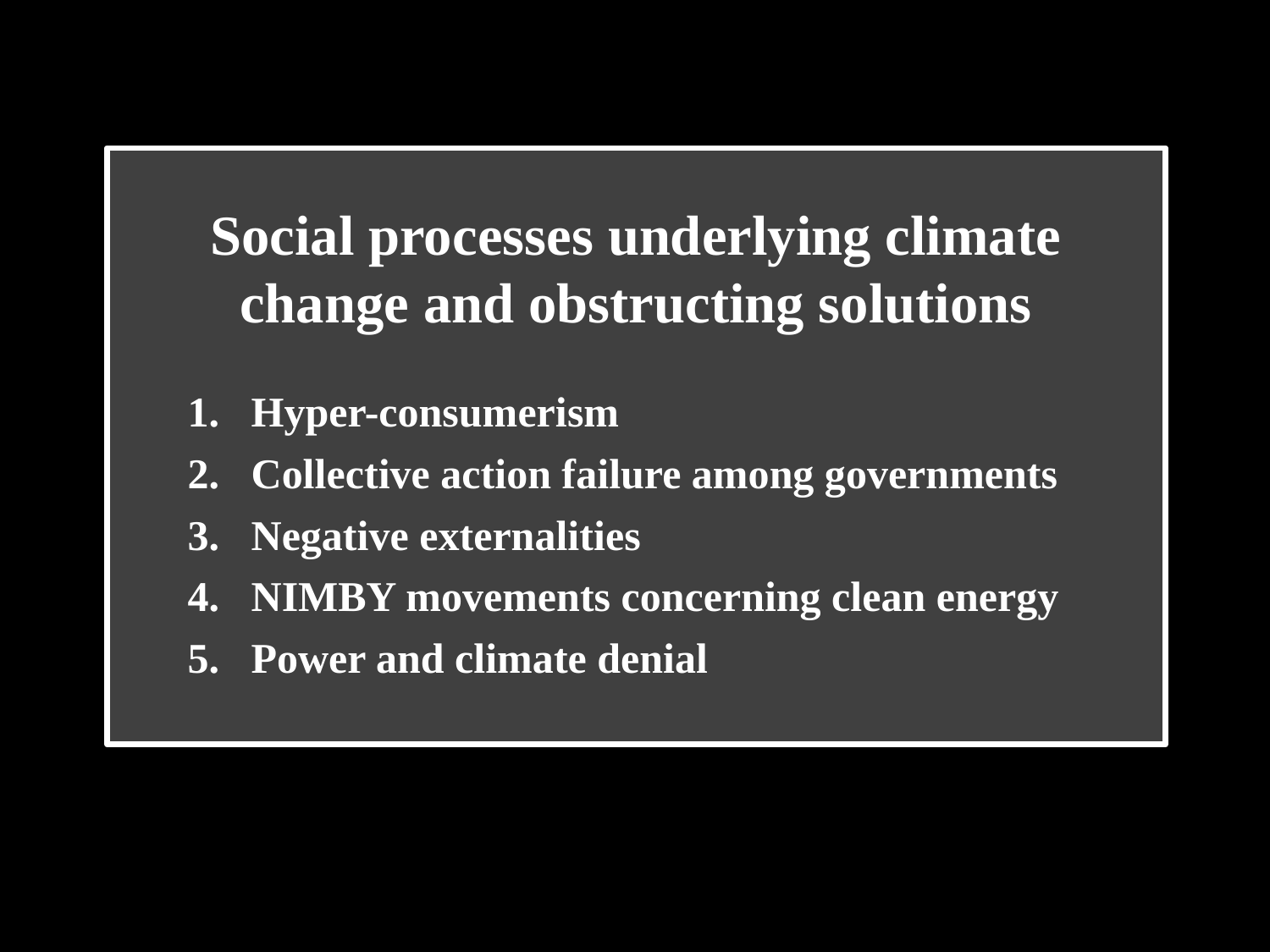

Social processes underlying climate change and obstructing solutions

Hyper-consumerism
Collective action failure among governments
Negative externalities
NIMBY movements concerning clean energy
Power and climate denial